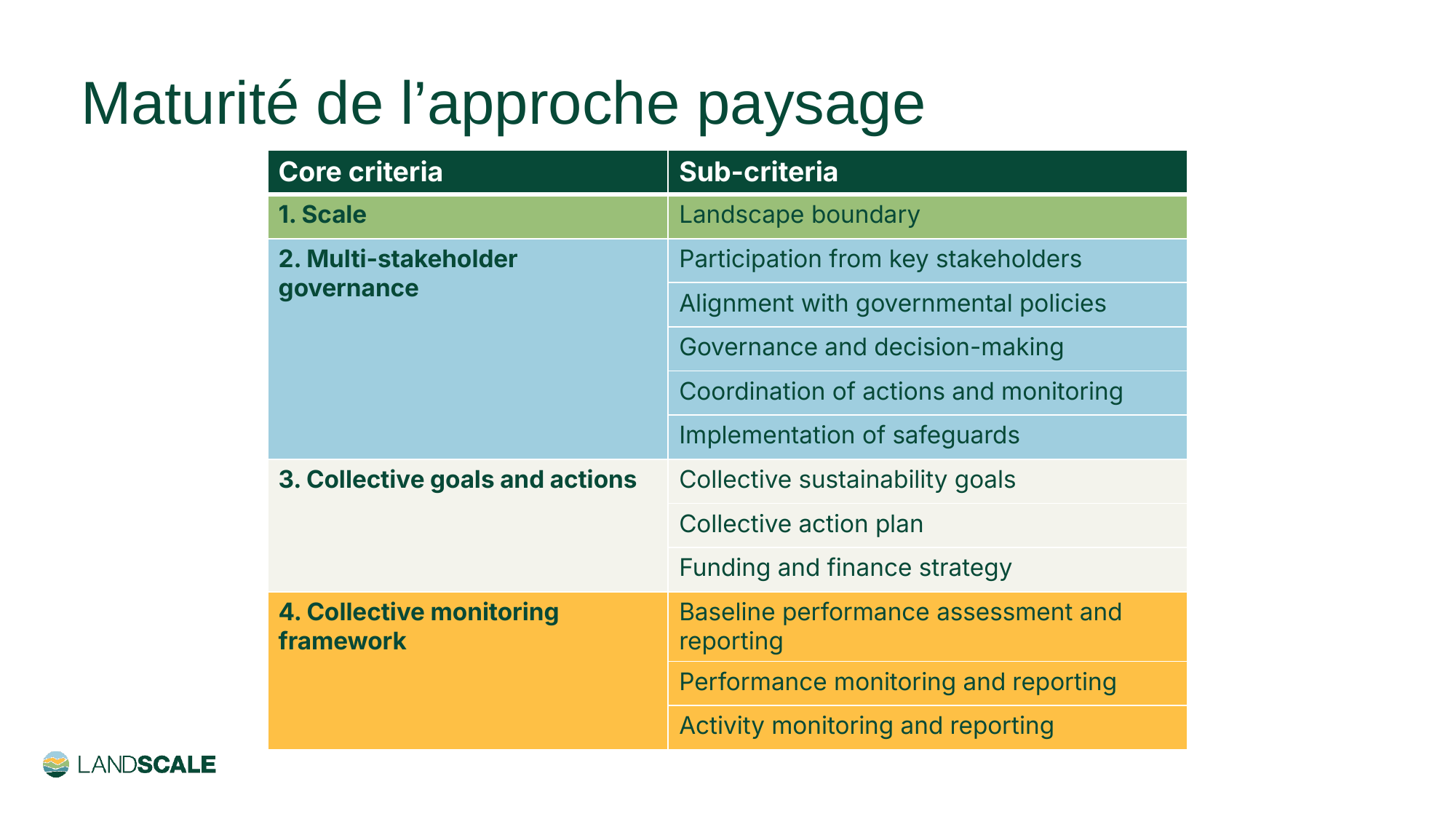

Maturité de l’approche paysage
| Core criteria | Sub-criteria |
| --- | --- |
| 1. Scale | Landscape boundary |
| 2. Multi-stakeholder governance | Participation from key stakeholders |
|  | Alignment with governmental policies |
|  | Governance and decision-making |
|  | Coordination of actions and monitoring |
|  | Implementation of safeguards |
| 3. Collective goals and actions | Collective sustainability goals |
|  | Collective action plan |
|  | Funding and finance strategy |
| 4. Collective monitoring framework | Baseline performance assessment and reporting |
|  | Performance monitoring and reporting |
|  | Activity monitoring and reporting |